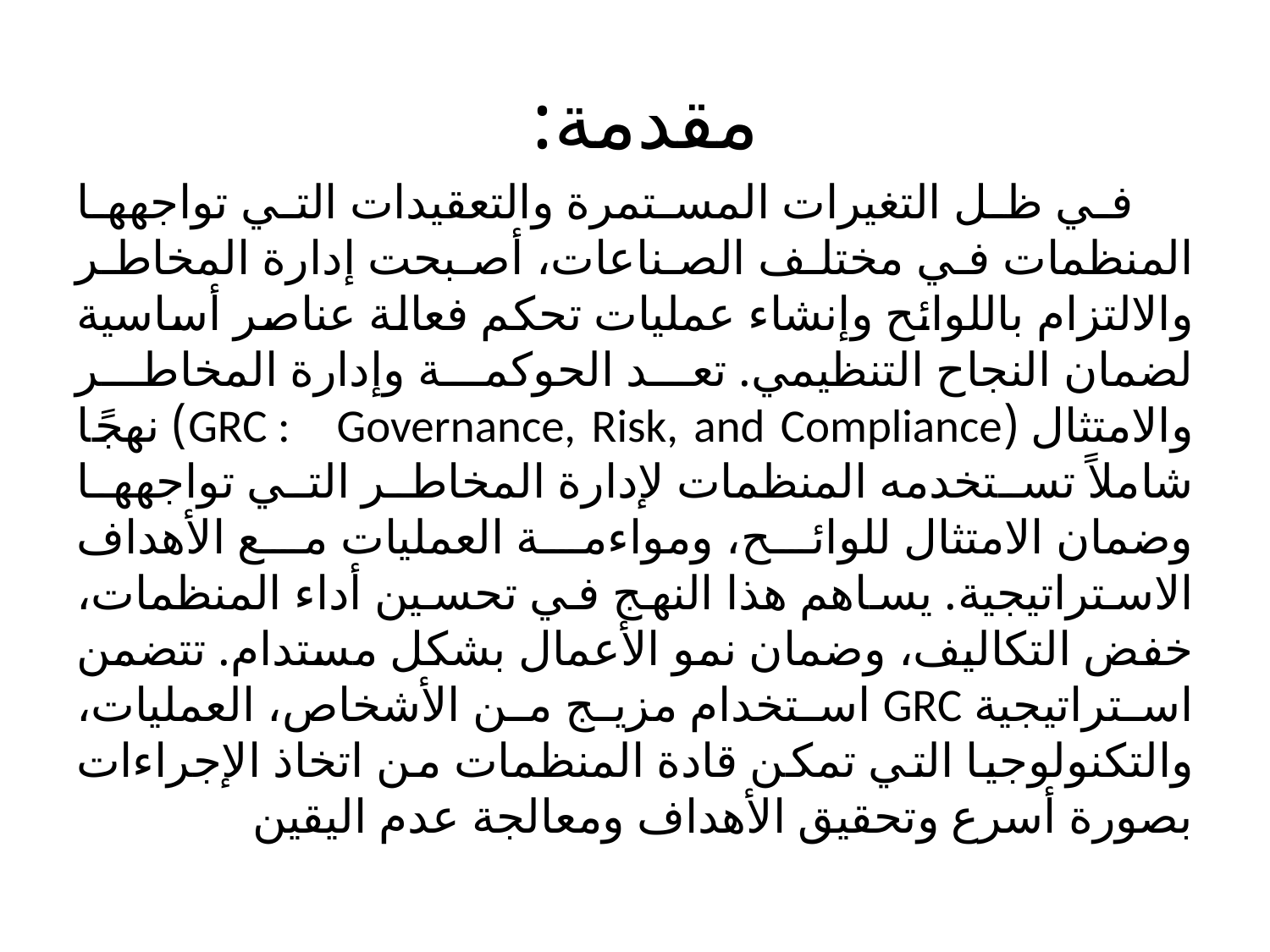

# مقدمة:
     في ظل التغيرات المستمرة والتعقيدات التي تواجهها المنظمات في مختلف الصناعات، أصبحت إدارة المخاطر والالتزام باللوائح وإنشاء عمليات تحكم فعالة عناصر أساسية لضمان النجاح التنظيمي. تعد الحوكمة وإدارة المخاطر والامتثال (GRC :   Governance, Risk, and Compliance) نهجًا شاملاً تستخدمه المنظمات لإدارة المخاطر التي تواجهها وضمان الامتثال للوائح، ومواءمة العمليات مع الأهداف الاستراتيجية. يساهم هذا النهج في تحسين أداء المنظمات، خفض التكاليف، وضمان نمو الأعمال بشكل مستدام. تتضمن استراتيجية GRC استخدام مزيج من الأشخاص، العمليات، والتكنولوجيا التي تمكن قادة المنظمات من اتخاذ الإجراءات بصورة أسرع وتحقيق الأهداف ومعالجة عدم اليقين